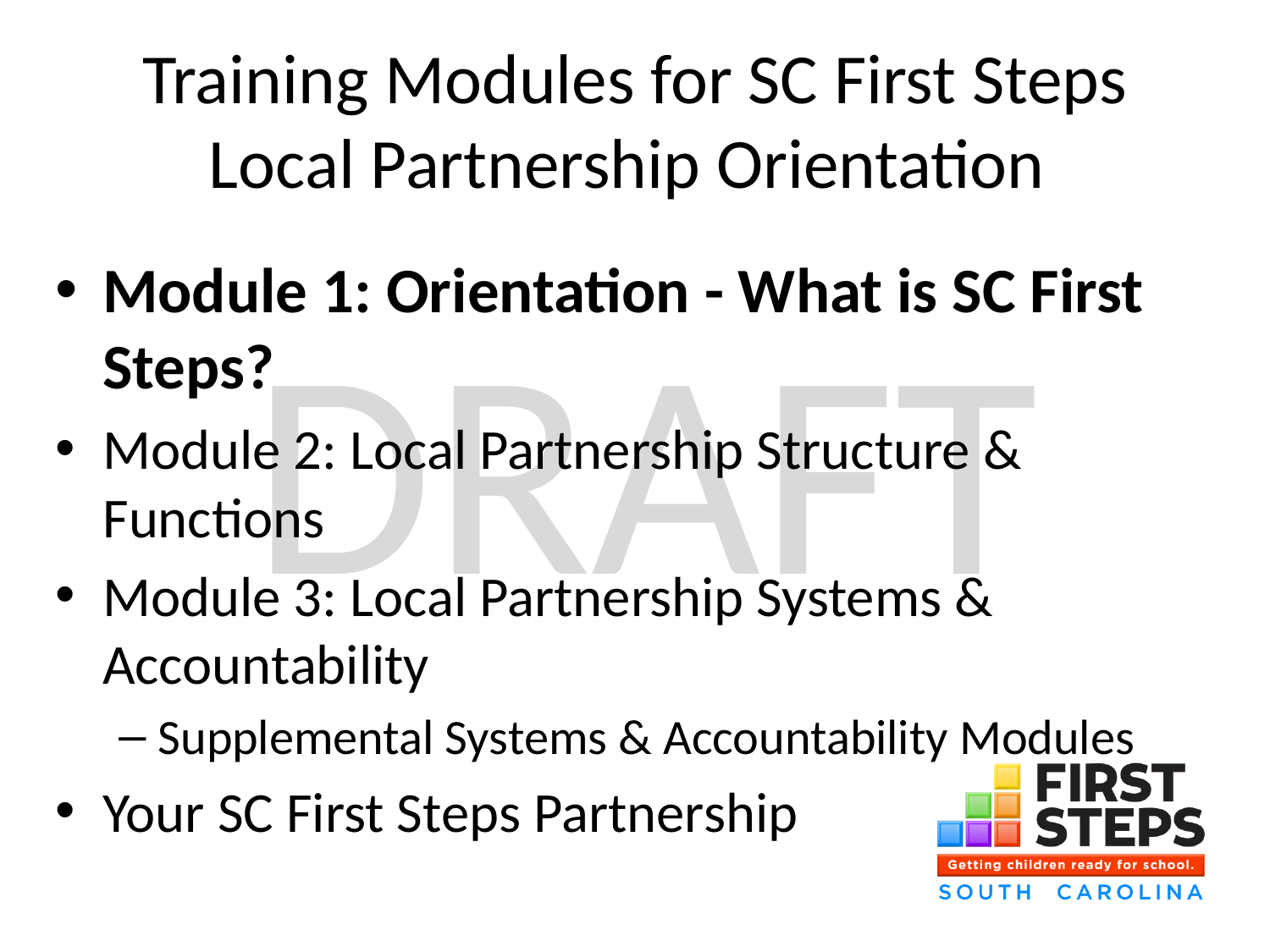

# Training Modules for SC First Steps Local Partnership Orientation
Module 1: Orientation - What is SC First Steps?
Module 2: Local Partnership Structure & Functions
Module 3: Local Partnership Systems & Accountability
Supplemental Systems & Accountability Modules
Your SC First Steps Partnership